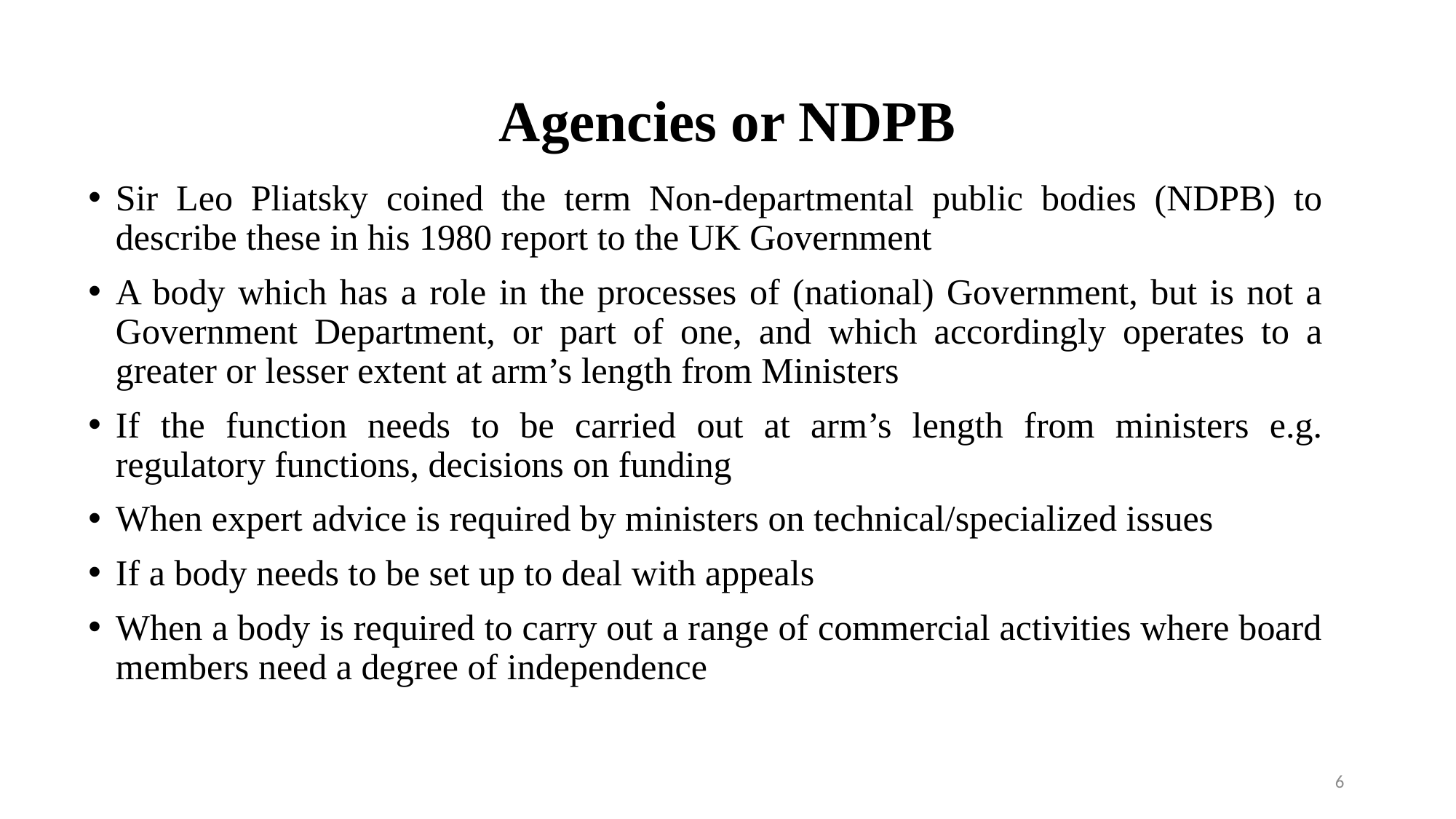

# Agencies or NDPB
Sir Leo Pliatsky coined the term Non-departmental public bodies (NDPB) to describe these in his 1980 report to the UK Government
A body which has a role in the processes of (national) Government, but is not a Government Department, or part of one, and which accordingly operates to a greater or lesser extent at arm’s length from Ministers
If the function needs to be carried out at arm’s length from ministers e.g. regulatory functions, decisions on funding
When expert advice is required by ministers on technical/specialized issues
If a body needs to be set up to deal with appeals
When a body is required to carry out a range of commercial activities where board members need a degree of independence

6